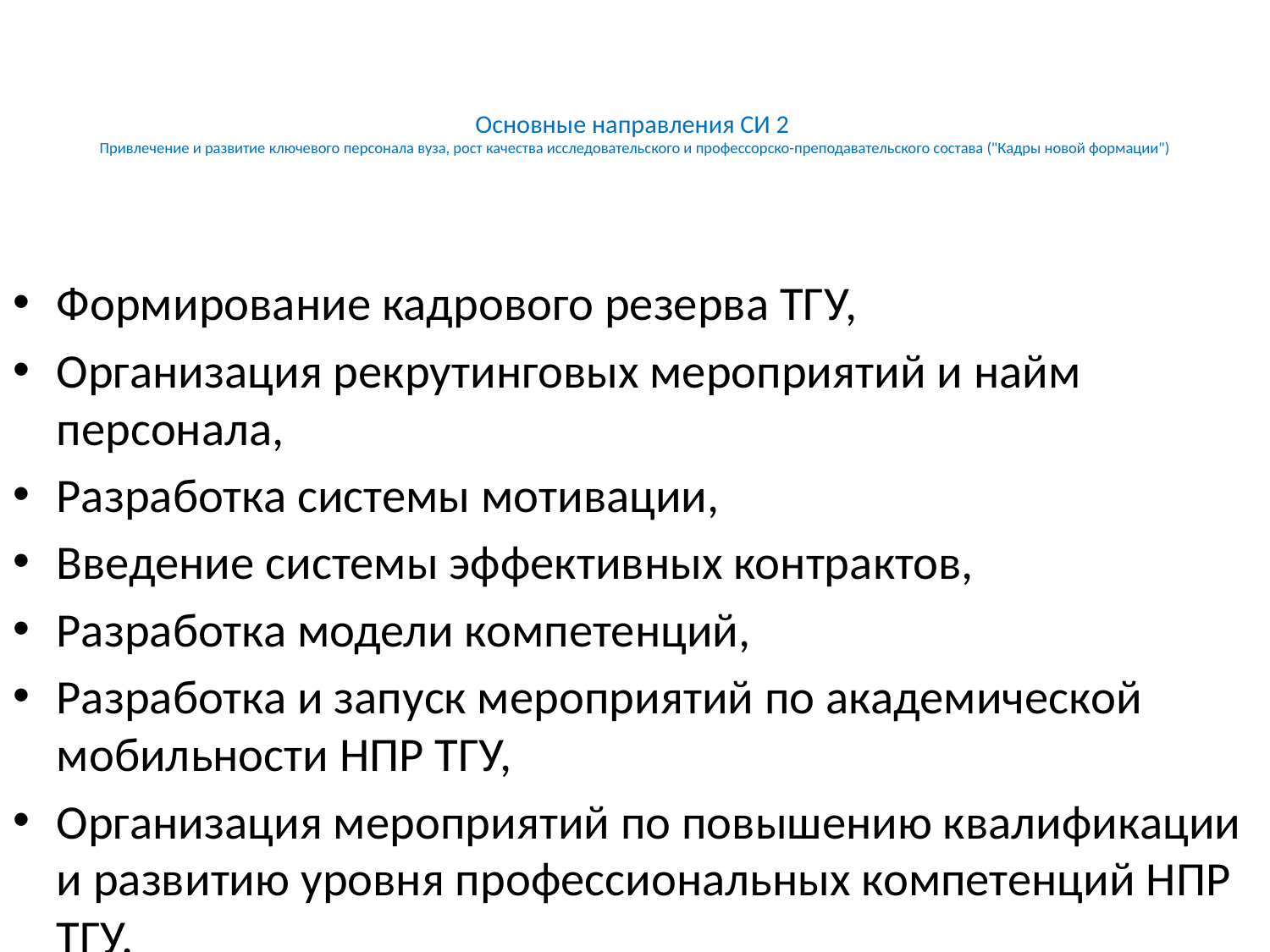

# Основные направления СИ 2 Привлечение и развитие ключевого персонала вуза, рост качества исследовательского и профессорско-преподавательского состава ("Кадры новой формации")
Формирование кадрового резерва ТГУ,
Организация рекрутинговых мероприятий и найм персонала,
Разработка системы мотивации,
Введение системы эффективных контрактов,
Разработка модели компетенций,
Разработка и запуск мероприятий по академической мобильности НПР ТГУ,
Организация мероприятий по повышению квалификации и развитию уровня профессиональных компетенций НПР ТГУ.